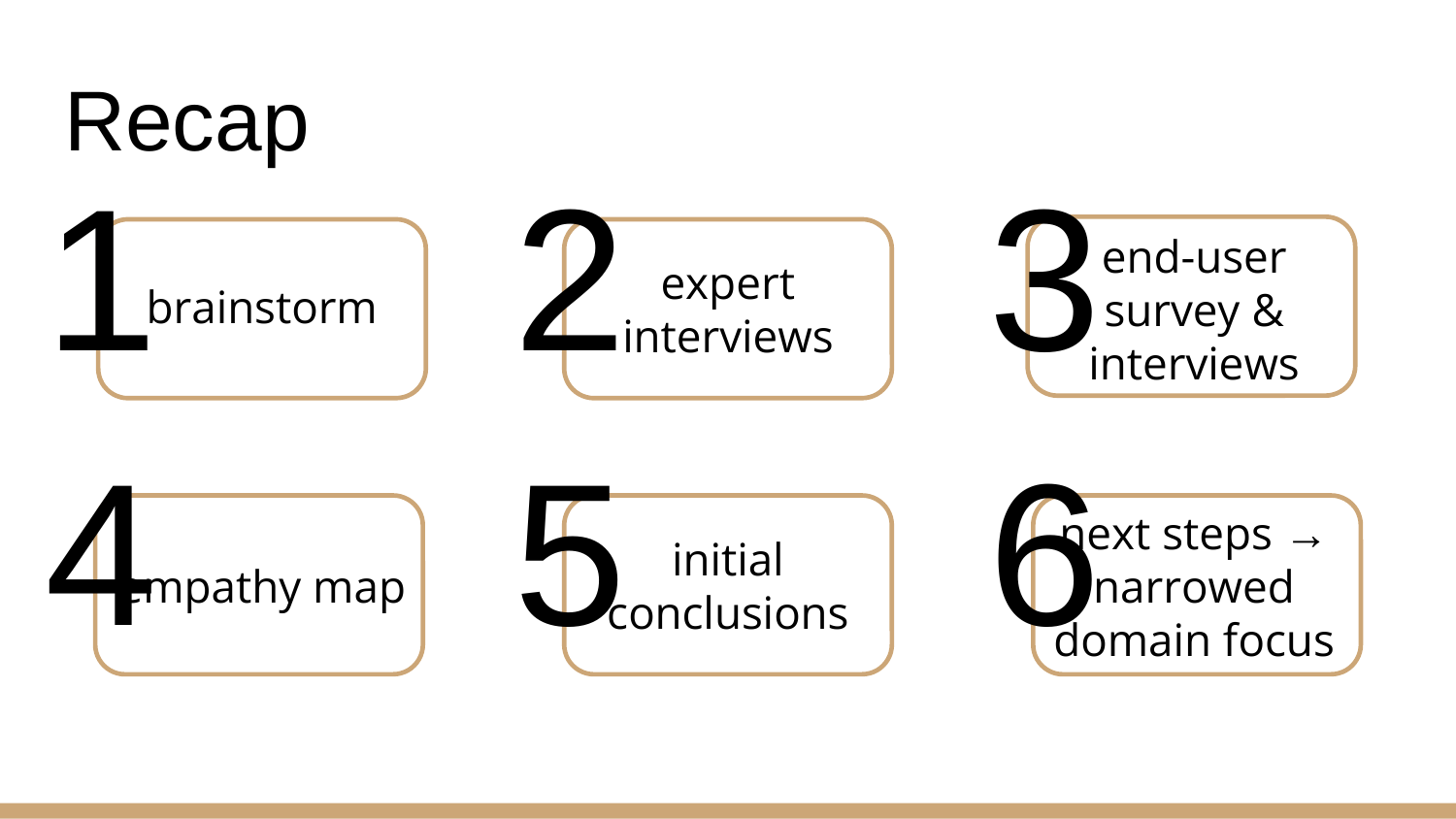

# Recap
1
2
3
brainstorm
expert interviews

end-user survey & interviews

4
5
6
empathy map
initial conclusions
next steps → narrowed domain focus